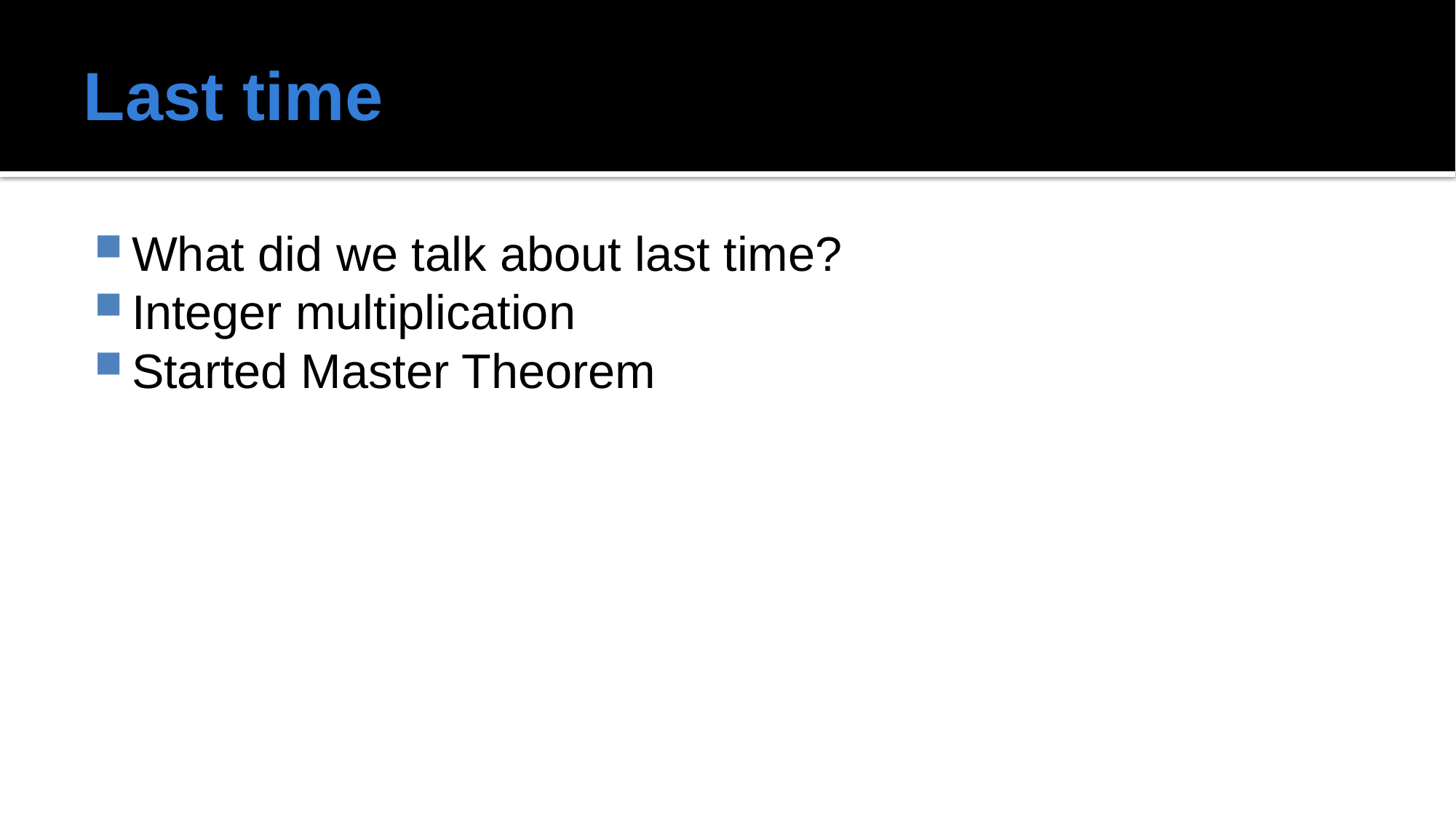

# Last time
What did we talk about last time?
Integer multiplication
Started Master Theorem